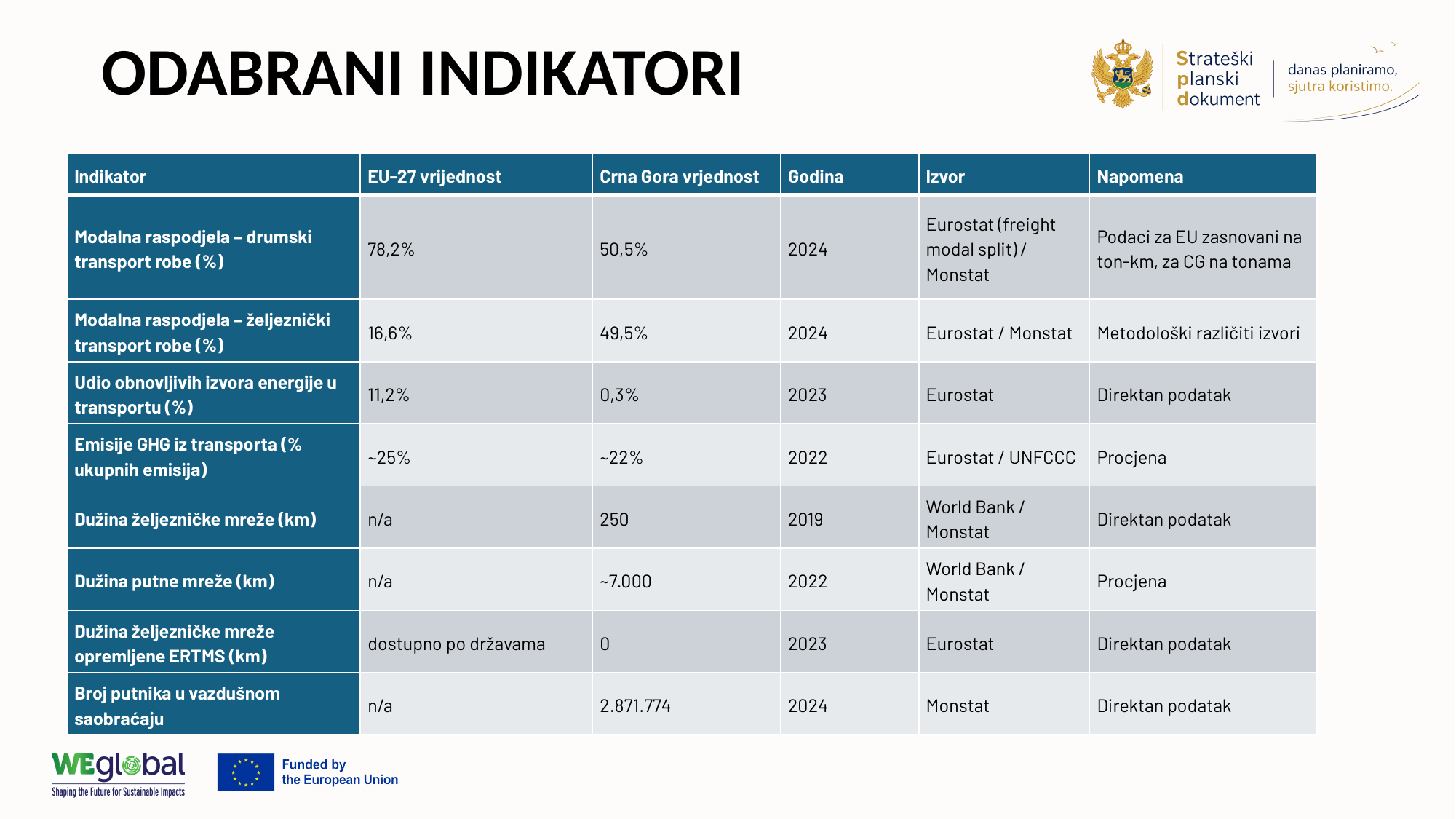

# ODABRANI INDIKATORI

| Indikator | EU-27 vrijednost | Crna Gora vrjednost | Godina | Izvor | Napomena |
| --- | --- | --- | --- | --- | --- |
| Modalna raspodjela – drumski transport robe (%) | 78,2% | 50,5% | 2024 | Eurostat (freight modal split) / Monstat | Podaci za EU zasnovani na ton-km, za CG na tonama |
| Modalna raspodjela – željeznički transport robe (%) | 16,6% | 49,5% | 2024 | Eurostat / Monstat | Metodološki različiti izvori |
| Udio obnovljivih izvora energije u transportu (%) | 11,2% | 0,3% | 2023 | Eurostat | Direktan podatak |
| Emisije GHG iz transporta (% ukupnih emisija) | ~25% | ~22% | 2022 | Eurostat / UNFCCC | Procjena |
| Dužina željezničke mreže (km) | n/a | 250 | 2019 | World Bank / Monstat | Direktan podatak |
| Dužina putne mreže (km) | n/a | ~7.000 | 2022 | World Bank / Monstat | Procjena |
| Dužina željezničke mreže opremljene ERTMS (km) | dostupno po državama | 0 | 2023 | Eurostat | Direktan podatak |
| Broj putnika u vazdušnom saobraćaju | n/a | 2.871.774 | 2024 | Monstat | Direktan podatak |